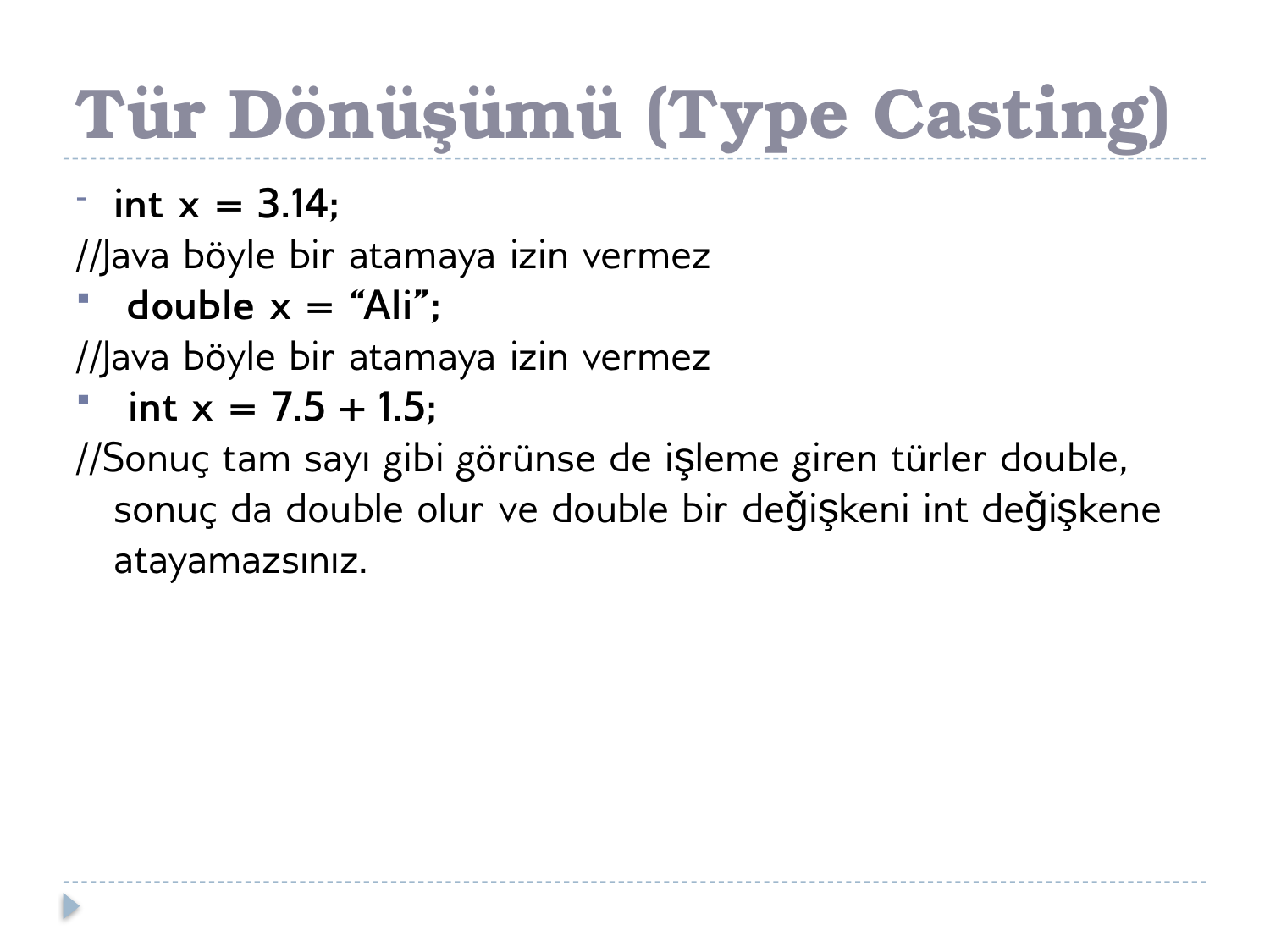

# Tür Dönüşümü (Type Casting)
int x = 3.14;
//Java böyle bir atamaya izin vermez
 double x = “Ali”;
//Java böyle bir atamaya izin vermez
 int x = 7.5 + 1.5;
//Sonuç tam sayı gibi görünse de işleme giren türler double, sonuç da double olur ve double bir değişkeni int değişkene atayamazsınız.